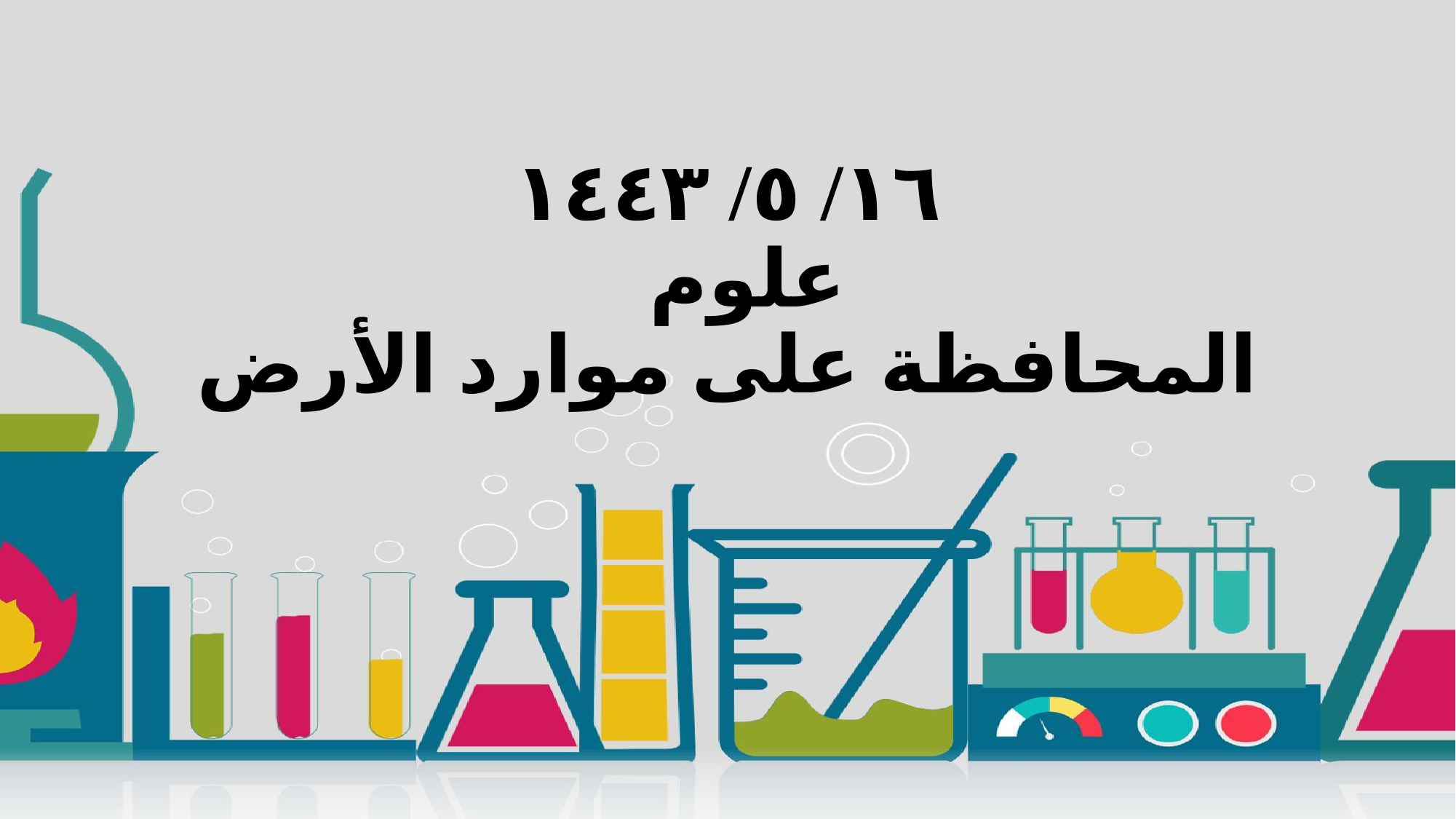

# ١٦/ ٥/ ١٤٤٣ علوم  المحافظة على موارد الأرض